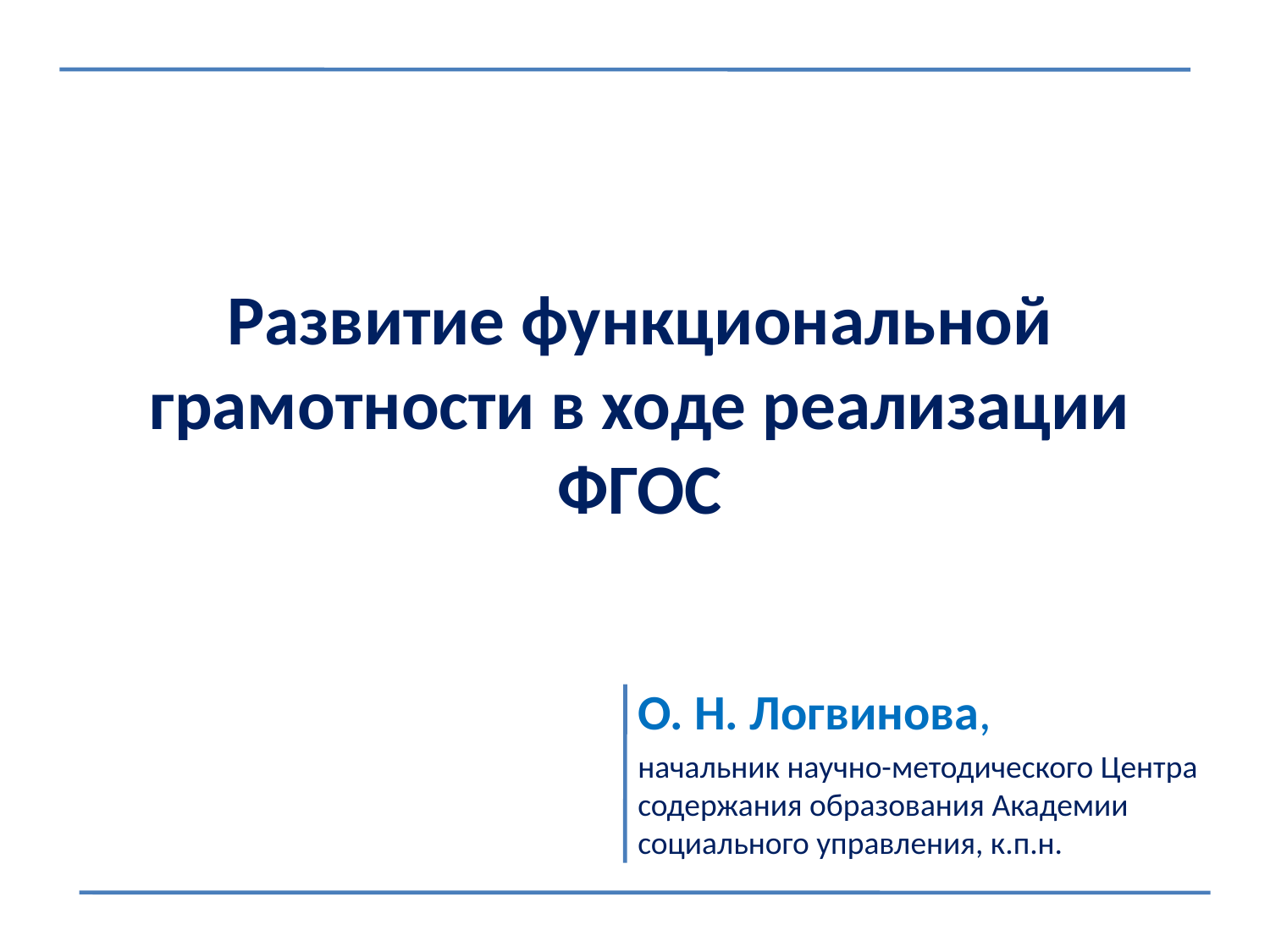

# Развитие функциональной грамотности в ходе реализации ФГОС
О. Н. Логвинова,
начальник научно-методического Центра содержания образования Академии социального управления, к.п.н.